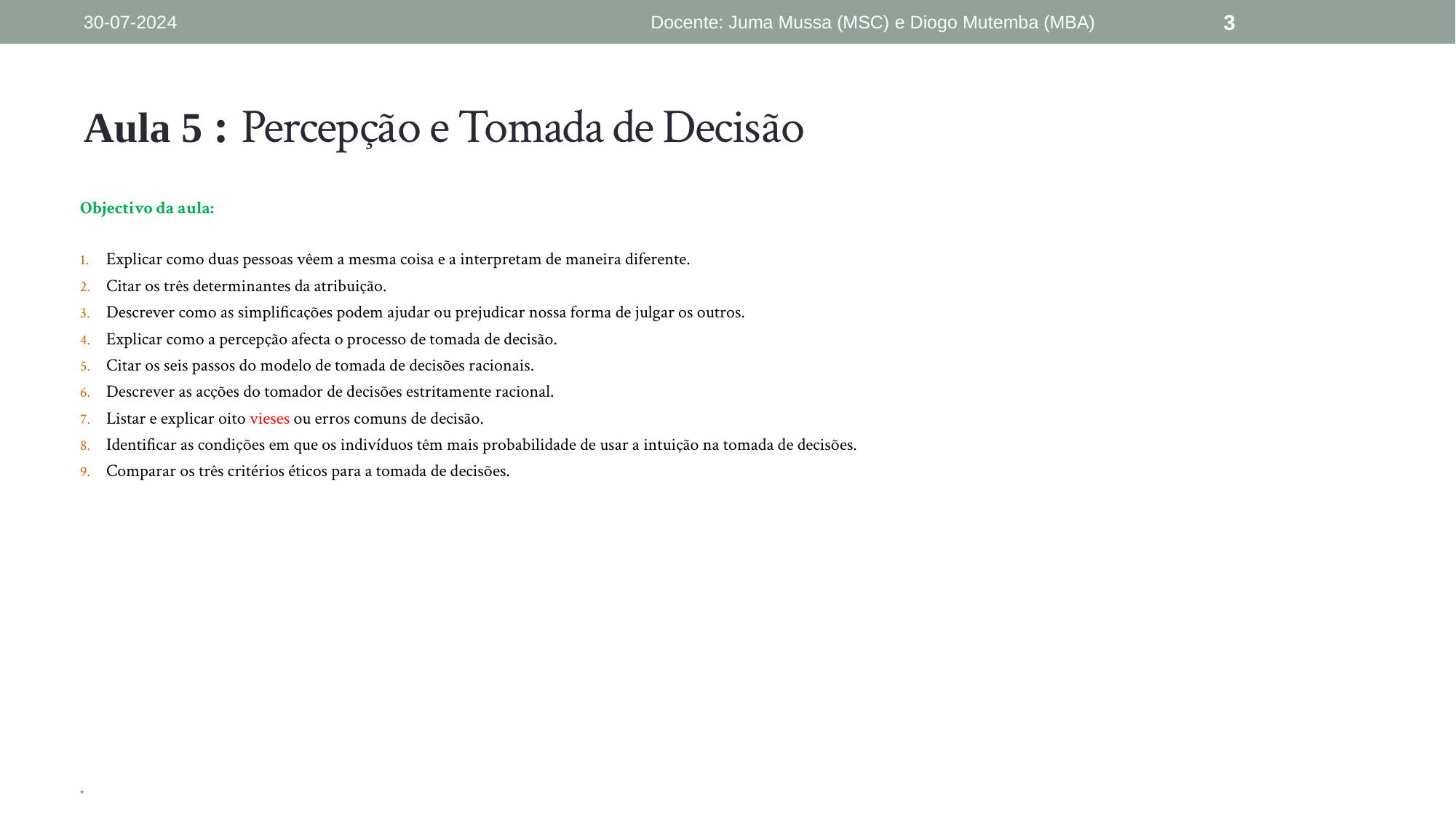

30-07-2024
Docente: Juma Mussa (MSC) e Diogo Mutemba (MBA)
3
# Aula 5 : Percepção e Tomada de Decisão
Objectivo da aula:

Explicar como duas pessoas vêem a mesma coisa e a interpretam de maneira diferente.
Citar os três determinantes da atribuição.
Descrever como as simplificações podem ajudar ou prejudicar nossa forma de julgar os outros.
Explicar como a percepção afecta o processo de tomada de decisão.
Citar os seis passos do modelo de tomada de decisões racionais.
Descrever as acções do tomador de decisões estritamente racional.
Listar e explicar oito vieses ou erros comuns de decisão.
Identificar as condições em que os indivíduos têm mais probabilidade de usar a intuição na tomada de decisões.
Comparar os três critérios éticos para a tomada de decisões.